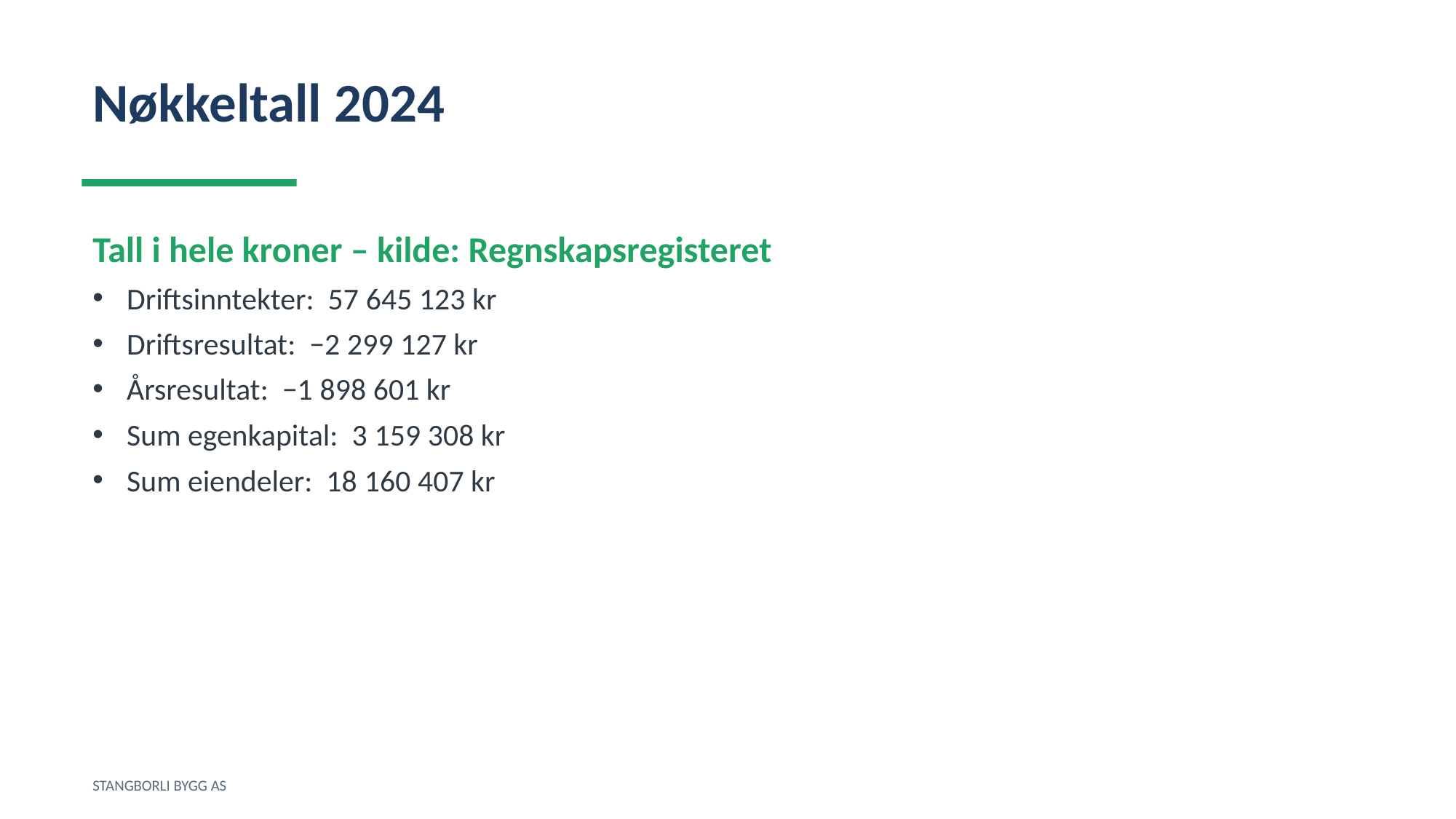

Nøkkeltall 2024

Tall i hele kroner – kilde: Regnskapsregisteret
Driftsinntekter:  57 645 123 kr
Driftsresultat:  −2 299 127 kr
Årsresultat:  −1 898 601 kr
Sum egenkapital:  3 159 308 kr
Sum eiendeler:  18 160 407 kr
STANGBORLI BYGG AS